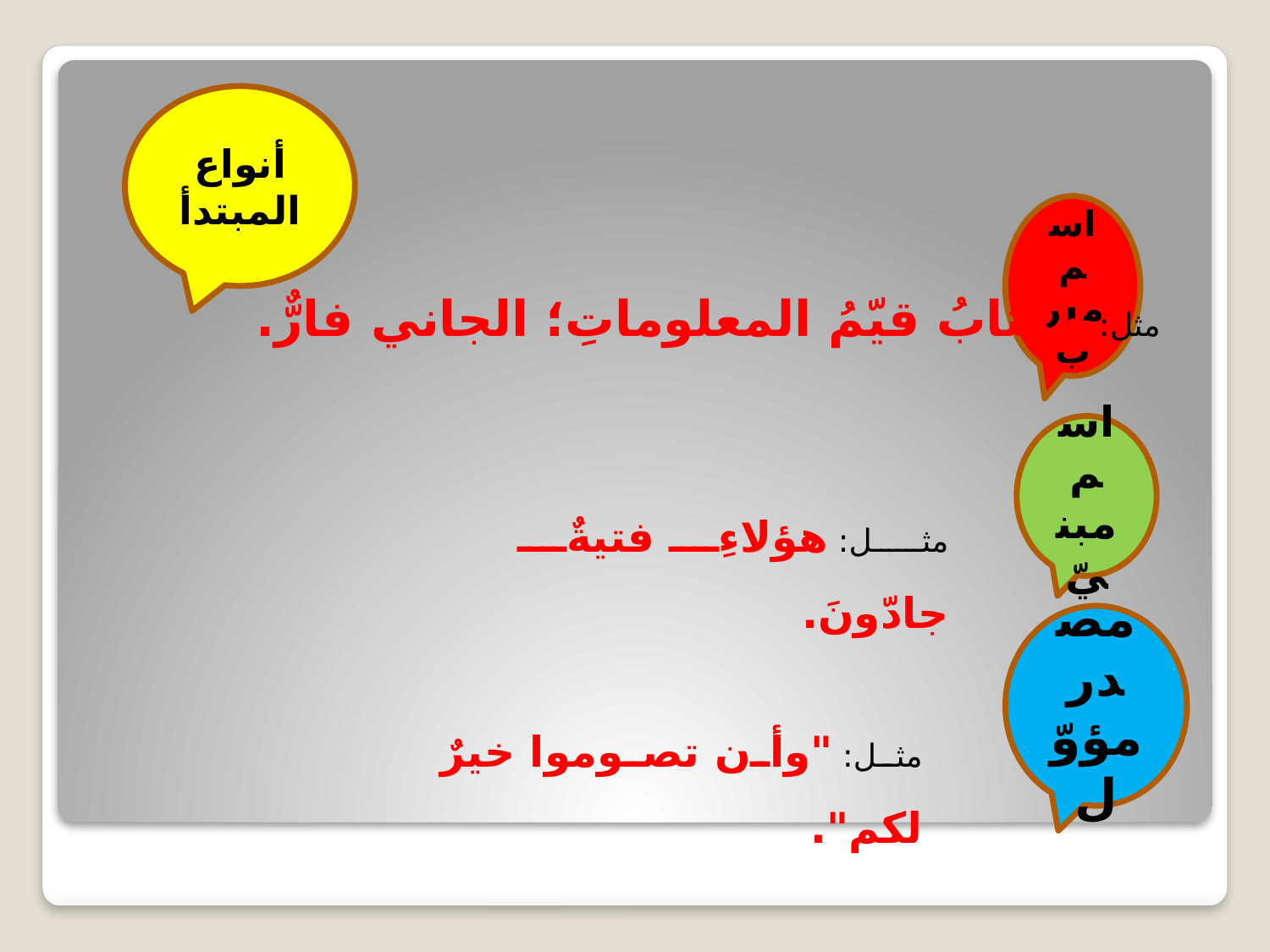

أنواع المبتدأ
اسم معرب
مثل: الكتابُ قيّمُ المعلوماتِ؛ الجاني فارٌّ.
اسم مبنيّ
مثل: هؤلاءِ فتيةٌ جادّونَ.
مصدر مؤوّل
مثل: "وأن تصوموا خيرٌ لكم".